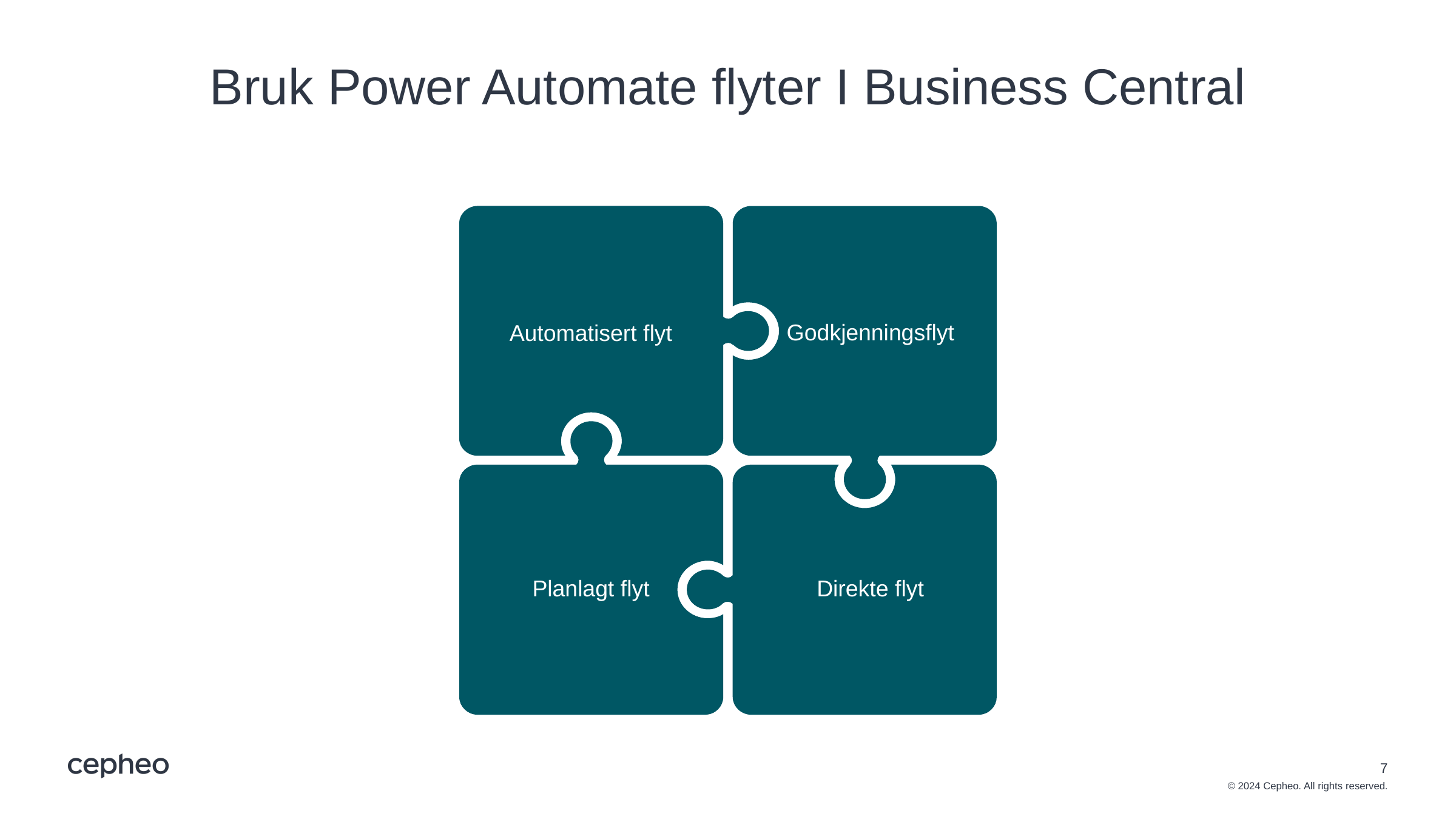

# Bruk Power Automate flyter I Business Central

Godkjenningsflyt
Automatisert flyt
Planlagt flyt
Direkte flyt
7